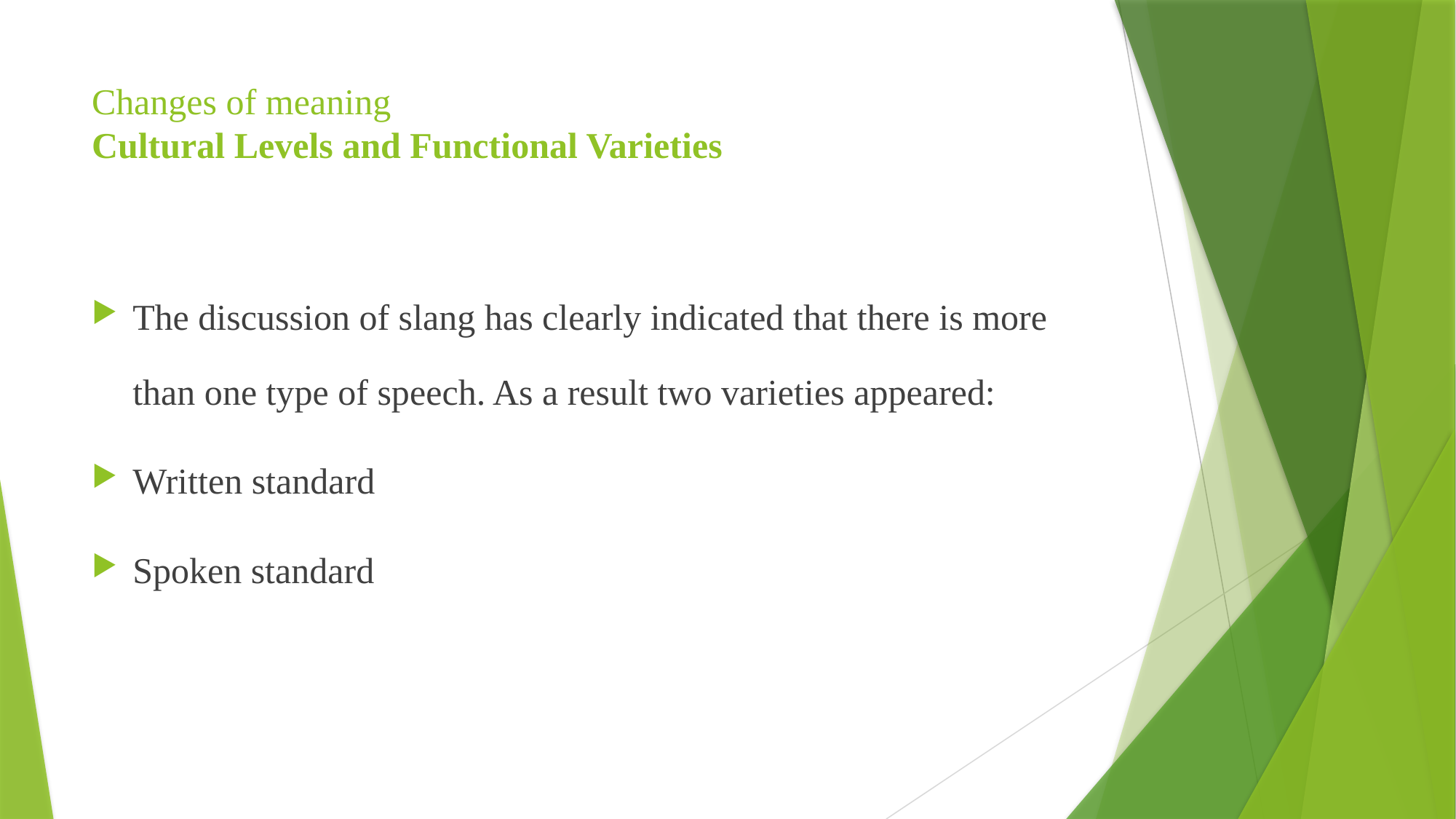

# Changes of meaning Cultural Levels and Functional Varieties
The discussion of slang has clearly indicated that there is more than one type of speech. As a result two varieties appeared:
Written standard
Spoken standard